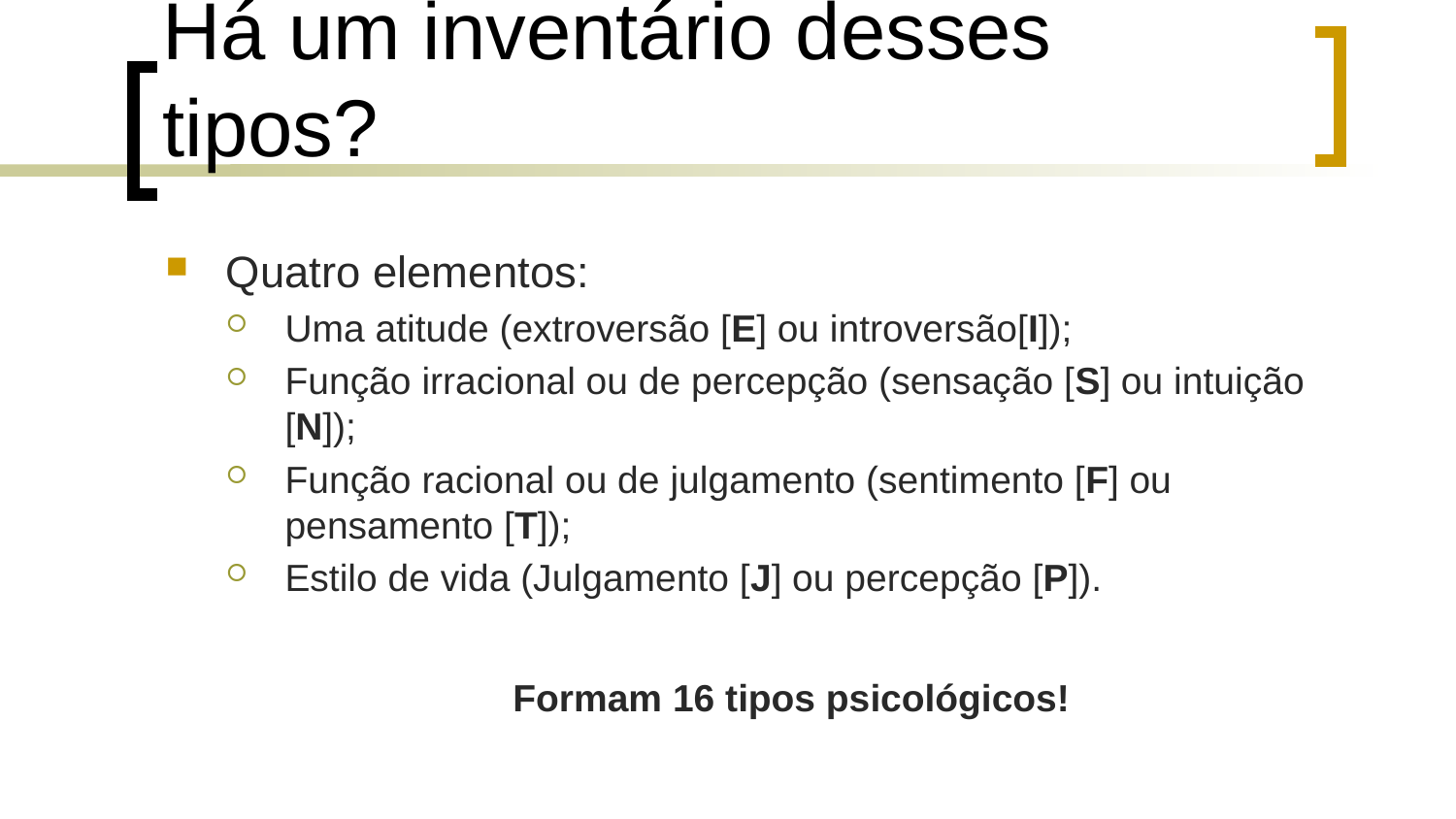

# Há um inventário desses tipos?
Quatro elementos:
Uma atitude (extroversão [E] ou introversão[I]);
Função irracional ou de percepção (sensação [S] ou intuição [N]);
Função racional ou de julgamento (sentimento [F] ou pensamento [T]);
Estilo de vida (Julgamento [J] ou percepção [P]).

Formam 16 tipos psicológicos!